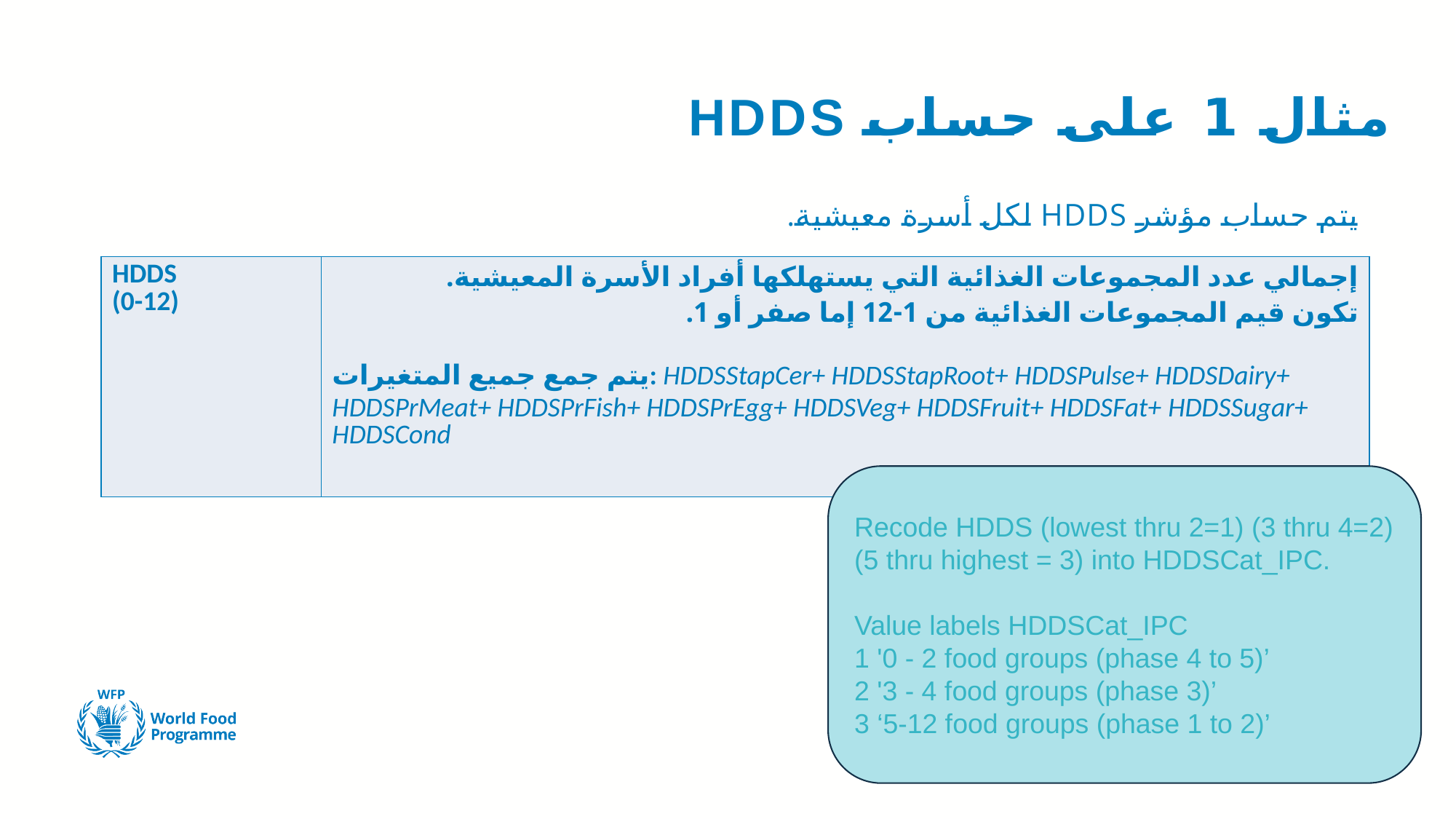

# مثال 1 على حساب HDDS
يتم حساب مؤشر HDDS لكل أسرة معيشية.
| HDDS (0-12) | إجمالي عدد المجموعات الغذائية التي يستهلكها أفراد الأسرة المعيشية. تكون قيم المجموعات الغذائية من 1-12 إما صفر أو 1. يتم جمع جميع المتغيرات: HDDSStapCer+ HDDSStapRoot+ HDDSPulse+ HDDSDairy+ HDDSPrMeat+ HDDSPrFish+ HDDSPrEgg+ HDDSVeg+ HDDSFruit+ HDDSFat+ HDDSSugar+ HDDSCond |
| --- | --- |
Recode HDDS (lowest thru 2=1) (3 thru 4=2) (5 thru highest = 3) into HDDSCat_IPC.
Value labels HDDSCat_IPC
1 '0 - 2 food groups (phase 4 to 5)’
2 '3 - 4 food groups (phase 3)’
3 ‘5-12 food groups (phase 1 to 2)’